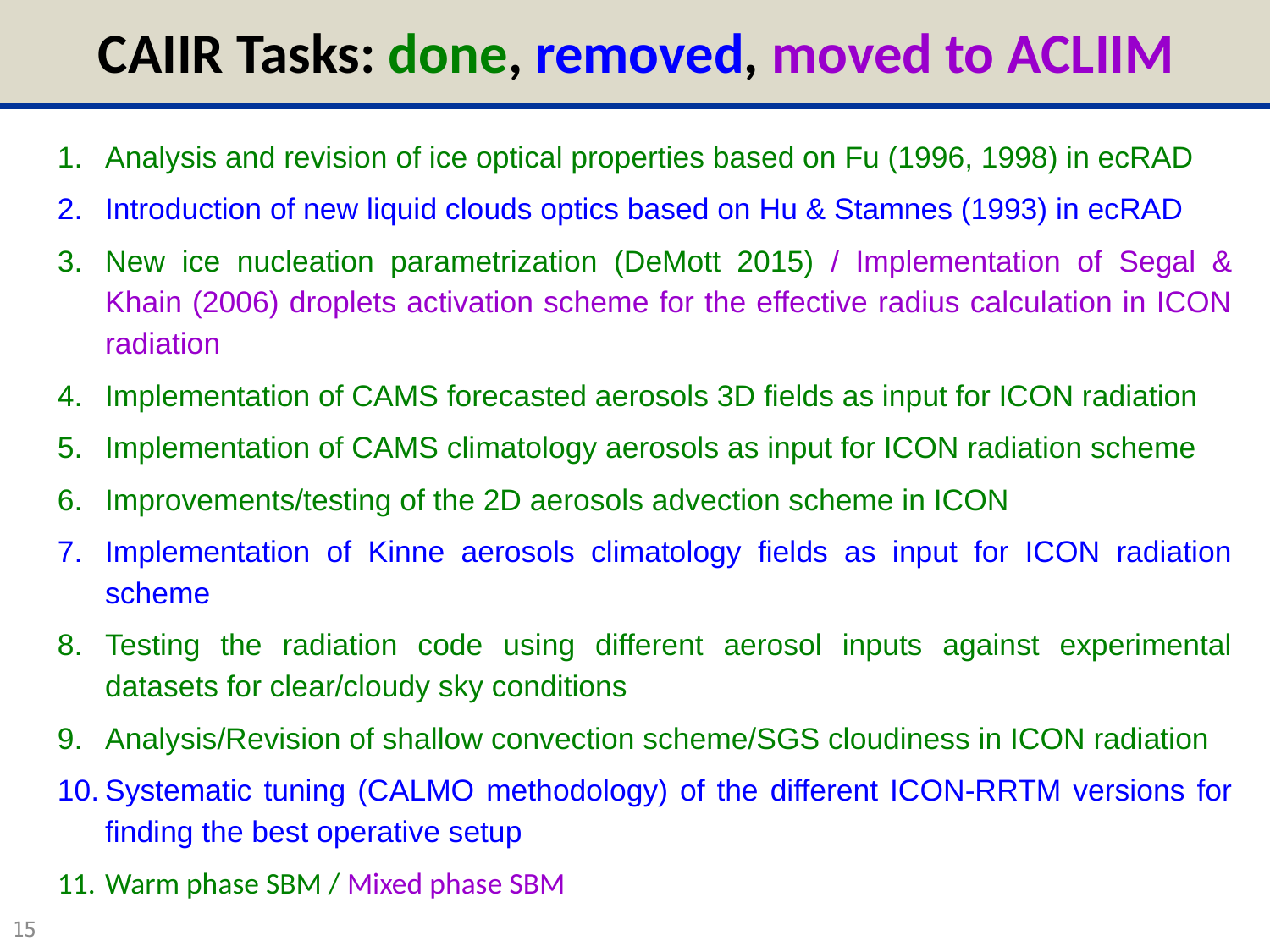

# CAIIR Tasks: done, removed, moved to ACLIIM
Analysis and revision of ice optical properties based on Fu (1996, 1998) in ecRAD
Introduction of new liquid clouds optics based on Hu & Stamnes (1993) in ecRAD
New ice nucleation parametrization (DeMott 2015) / Implementation of Segal & Khain (2006) droplets activation scheme for the effective radius calculation in ICON radiation
Implementation of CAMS forecasted aerosols 3D fields as input for ICON radiation
Implementation of CAMS climatology aerosols as input for ICON radiation scheme
Improvements/testing of the 2D aerosols advection scheme in ICON
Implementation of Kinne aerosols climatology fields as input for ICON radiation scheme
Testing the radiation code using different aerosol inputs against experimental datasets for clear/cloudy sky conditions
Analysis/Revision of shallow convection scheme/SGS cloudiness in ICON radiation
Systematic tuning (CALMO methodology) of the different ICON-RRTM versions for finding the best operative setup
Warm phase SBM / Mixed phase SBM
15